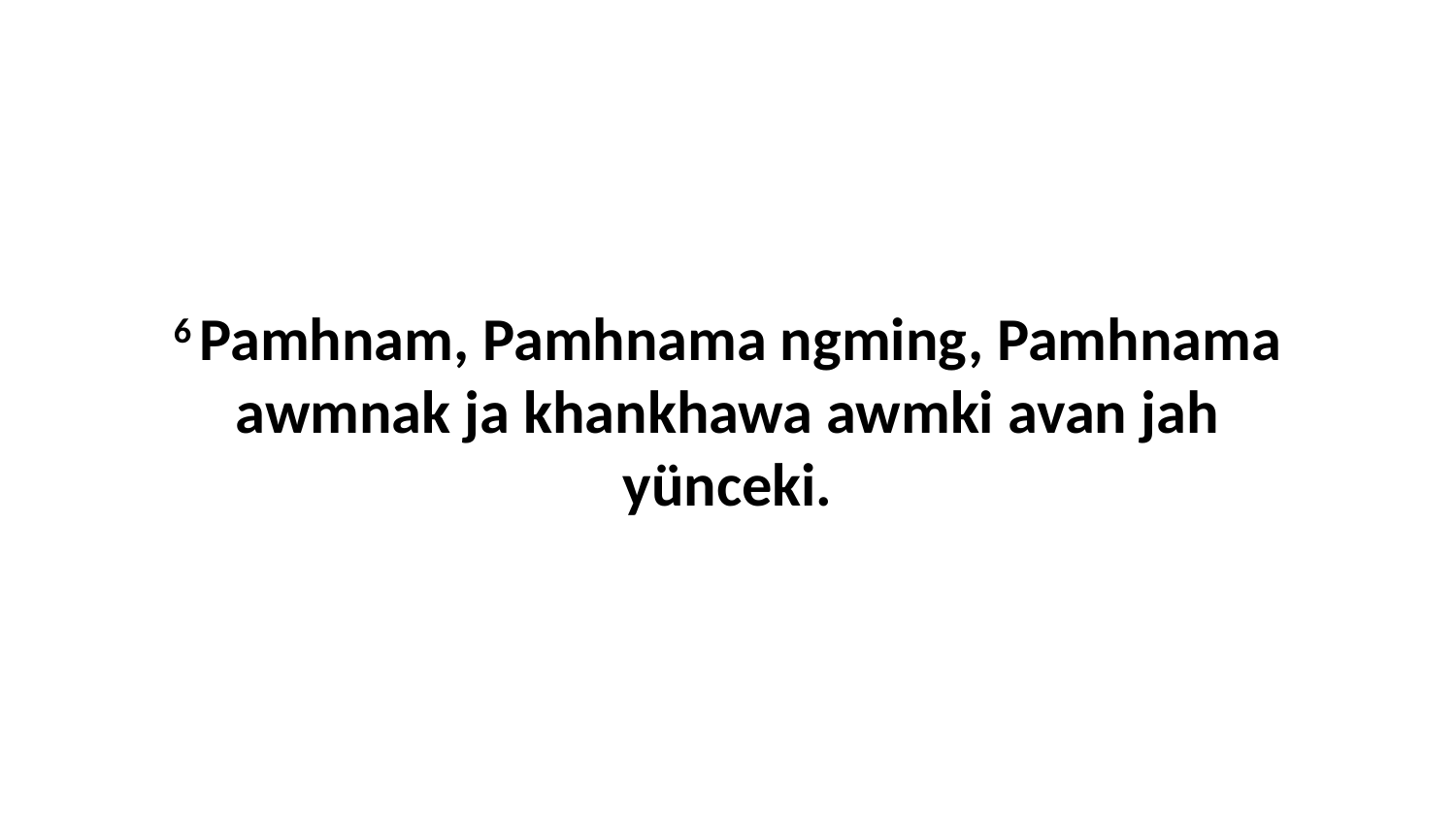

6 Pamhnam, Pamhnama ngming, Pamhnama awmnak ja khankhawa awmki avan jah yünceki.